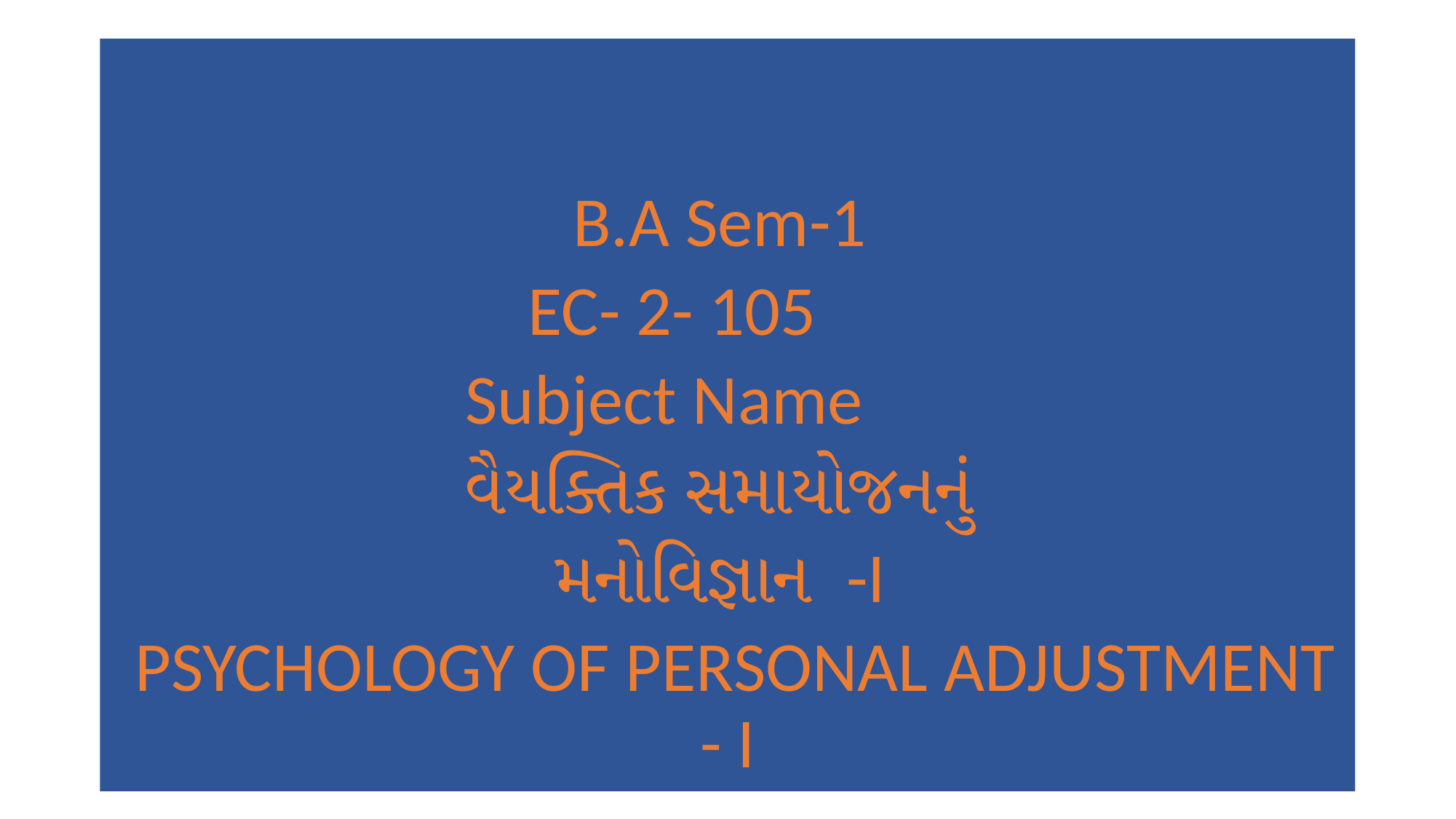

B.A Sem-1
EC- 2- 105
Subject Name
વૈયક્તિક સમાયોજનનું
મનોવિજ્ઞાન  -I
 PSYCHOLOGY OF PERSONAL ADJUSTMENT - I